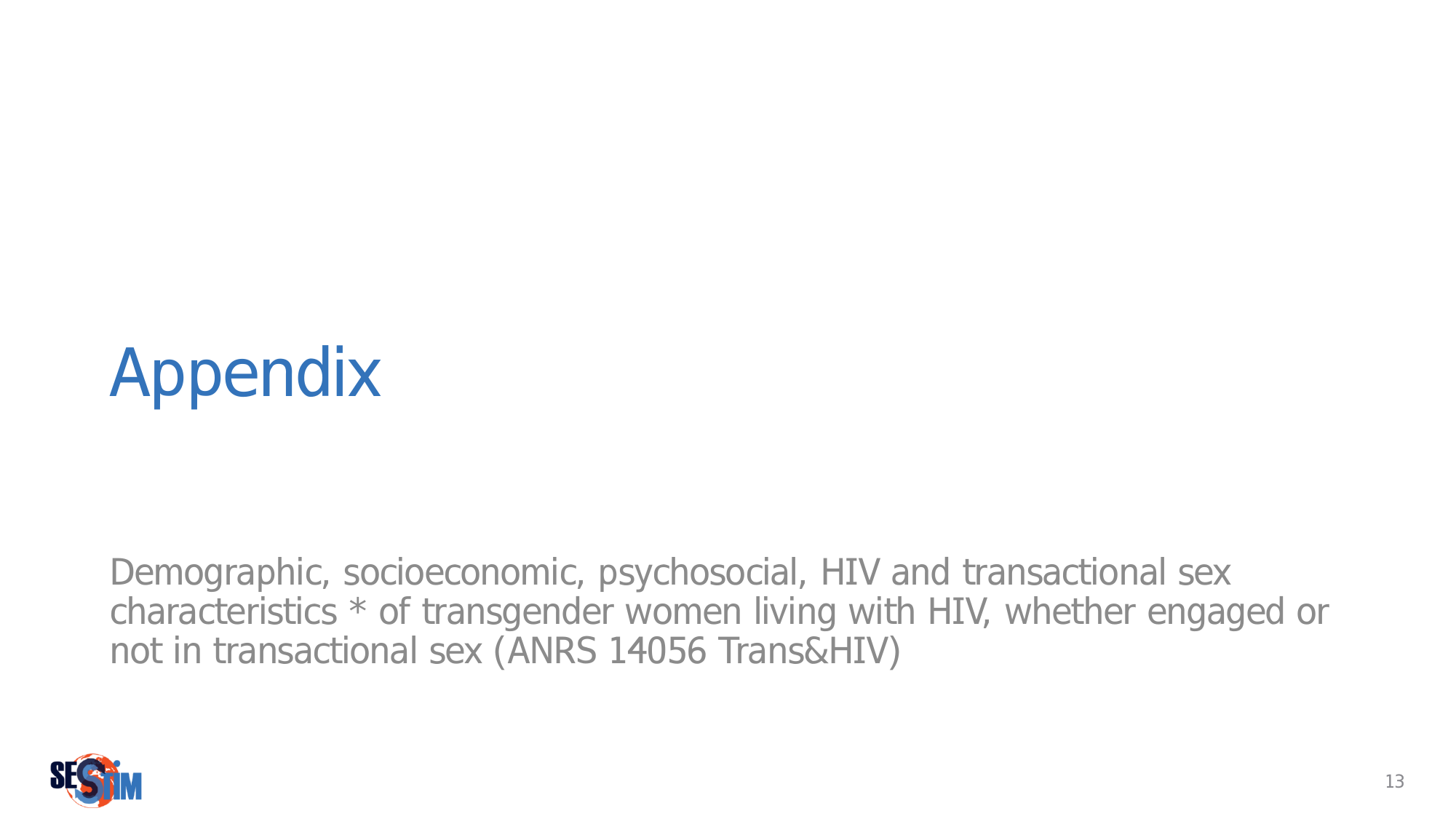

# Appendix
Demographic, socioeconomic, psychosocial, HIV and transactional sex characteristics * of transgender women living with HIV, whether engaged or not in transactional sex (ANRS 14056 Trans&HIV)

13